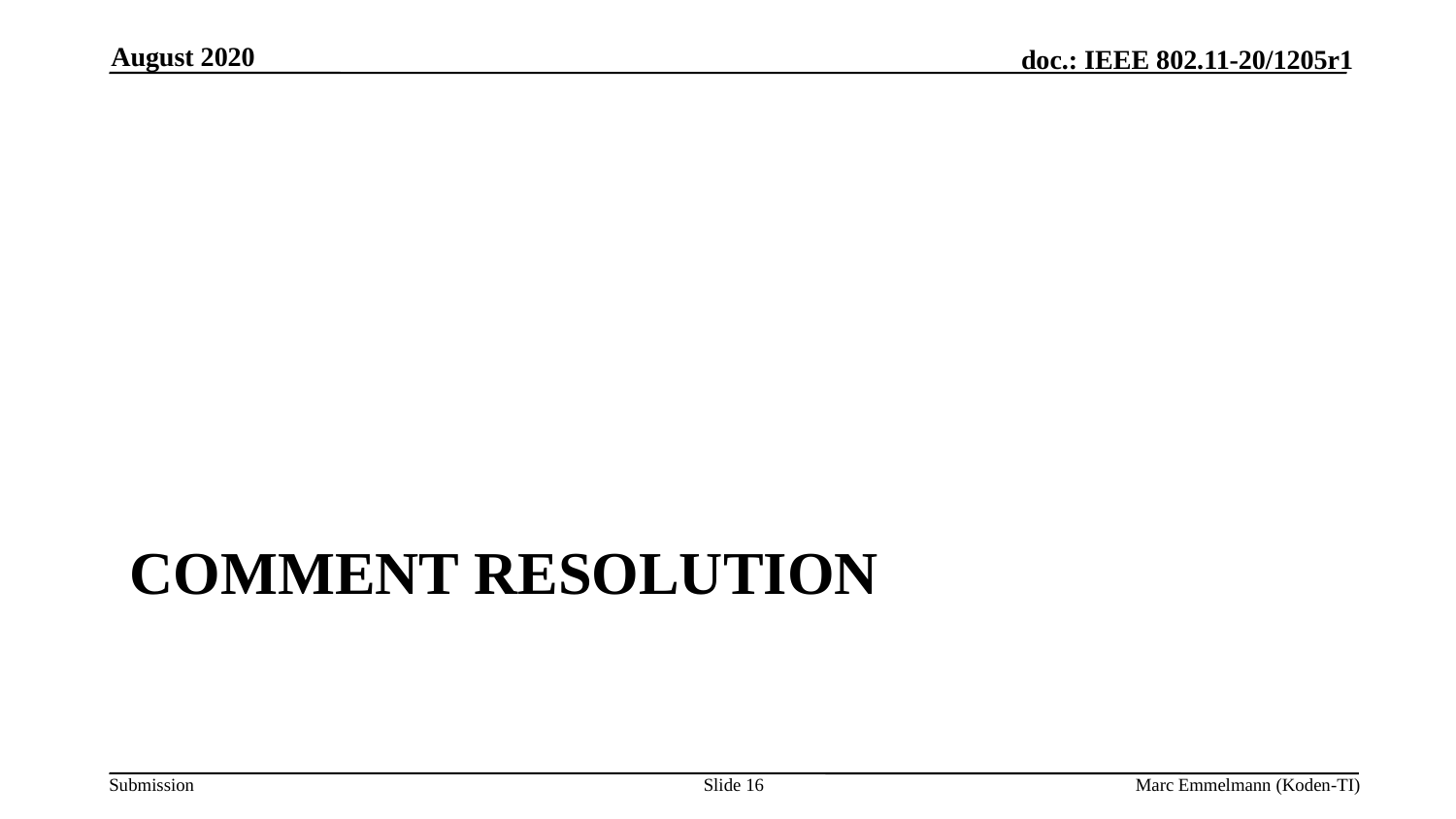

August 2020

# Comment resolution
Slide 16
Marc Emmelmann (Koden-TI)